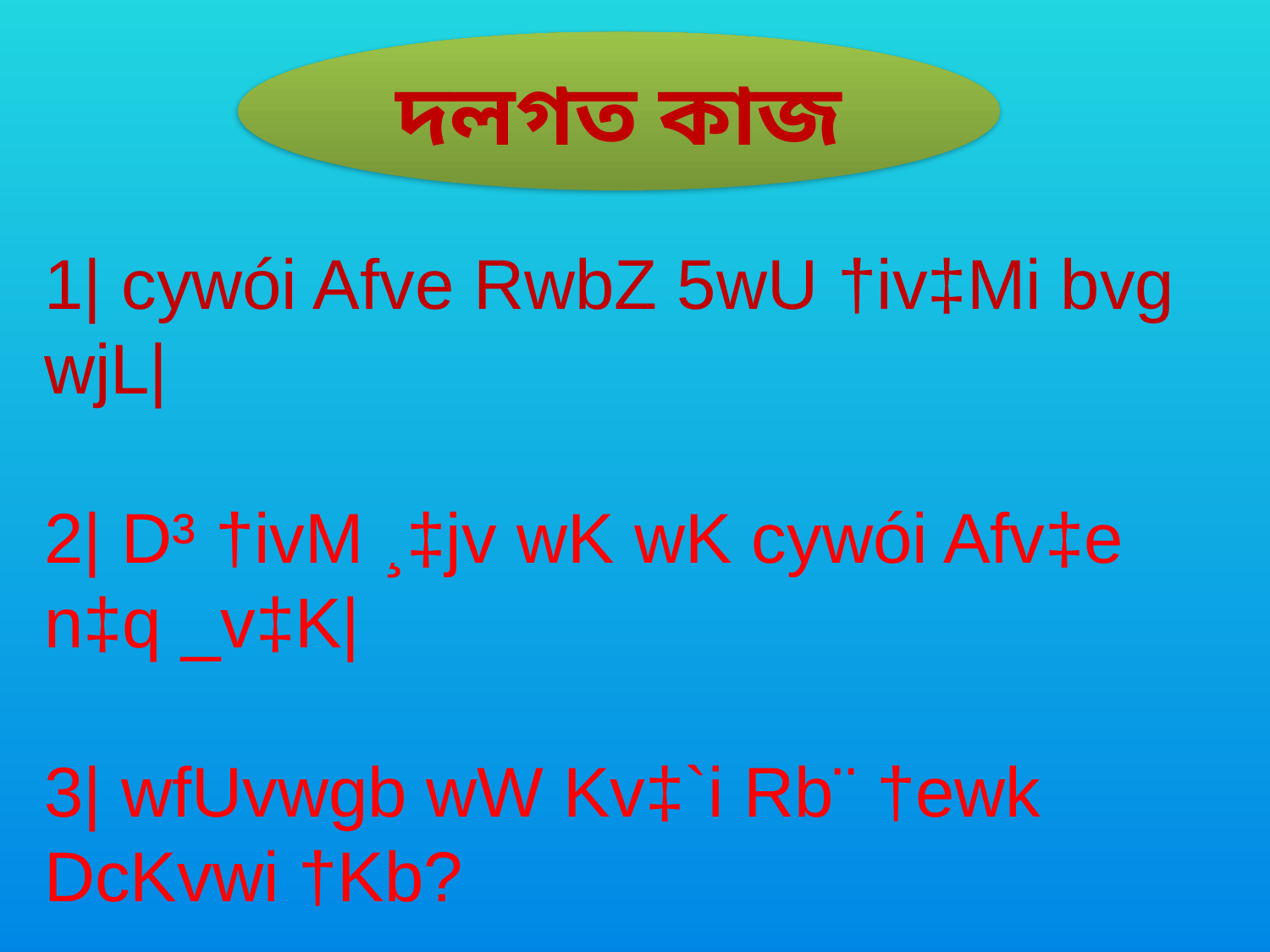

দলগত কাজ
1| cywói Afve RwbZ 5wU †iv‡Mi bvg wjL|

2| D³ †ivM ¸‡jv wK wK cywói Afv‡e n‡q _v‡K|

3| wfUvwgb wW Kv‡`i Rb¨ †ewk DcKvwi †Kb?